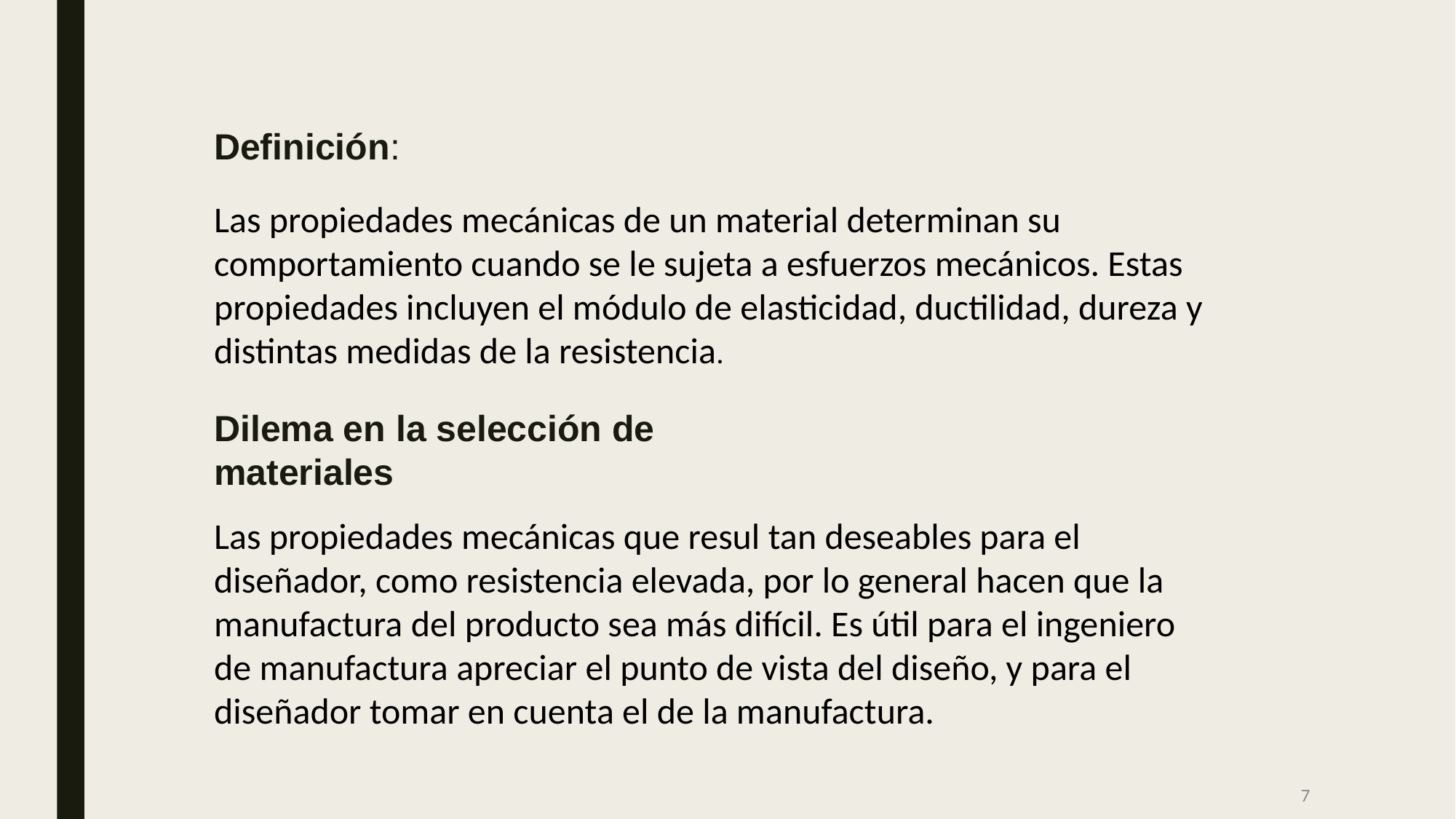

Definición:
Las propiedades mecánicas de un material determinan su comportamiento cuando se le sujeta a esfuerzos mecánicos. Estas propiedades incluyen el módulo de elasticidad, ductilidad, dureza y distintas medidas de la resistencia.
Dilema en la selección de materiales
Las propiedades mecánicas que resul tan deseables para el diseñador, como resistencia elevada, por lo general hacen que la manufactura del producto sea más difícil. Es útil para el ingeniero de manufactura apreciar el punto de vista del diseño, y para el diseñador tomar en cuenta el de la manufactura.
7